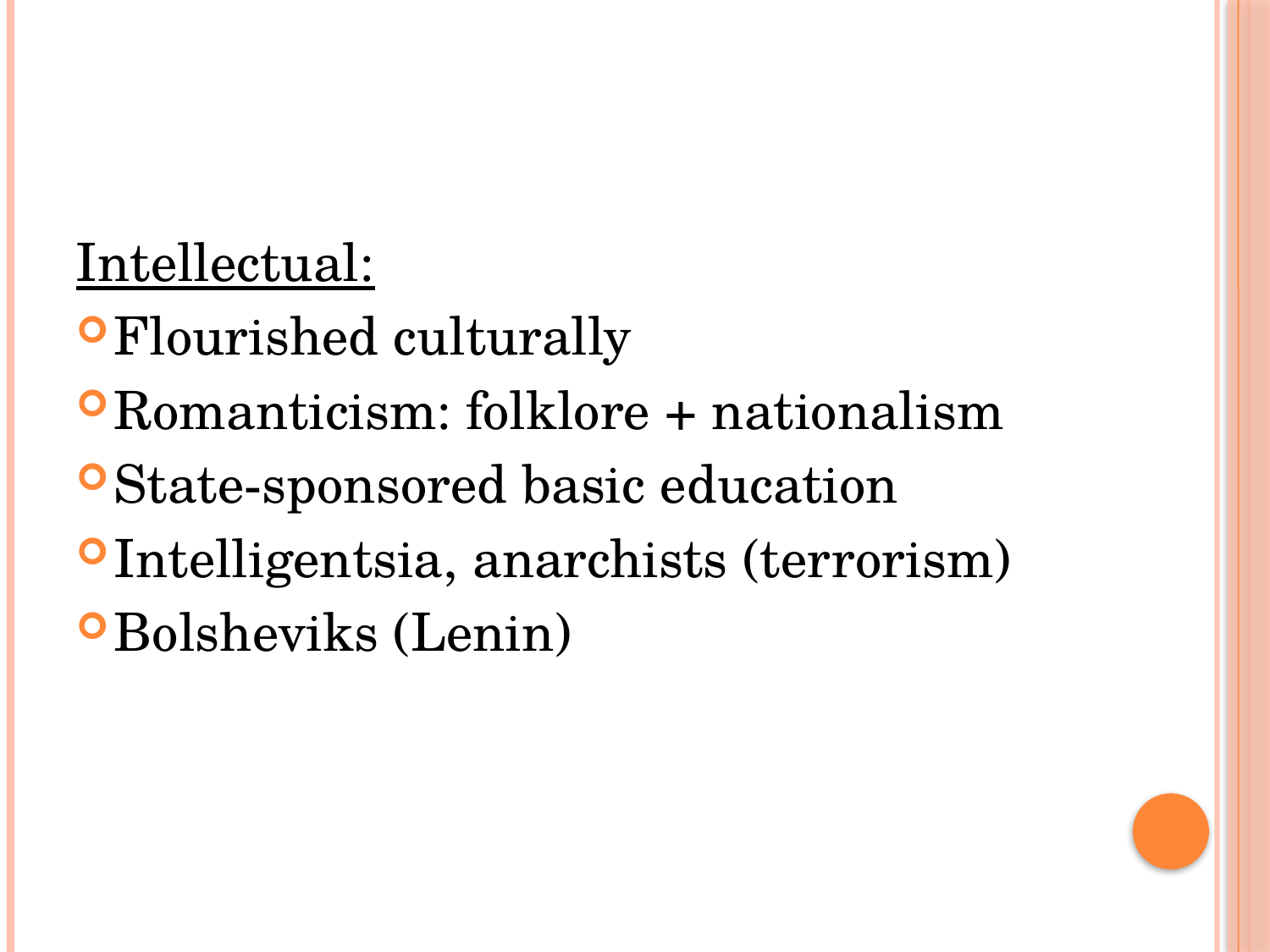

#
Intellectual:
Flourished culturally
Romanticism: folklore + nationalism
State-sponsored basic education
Intelligentsia, anarchists (terrorism)
Bolsheviks (Lenin)